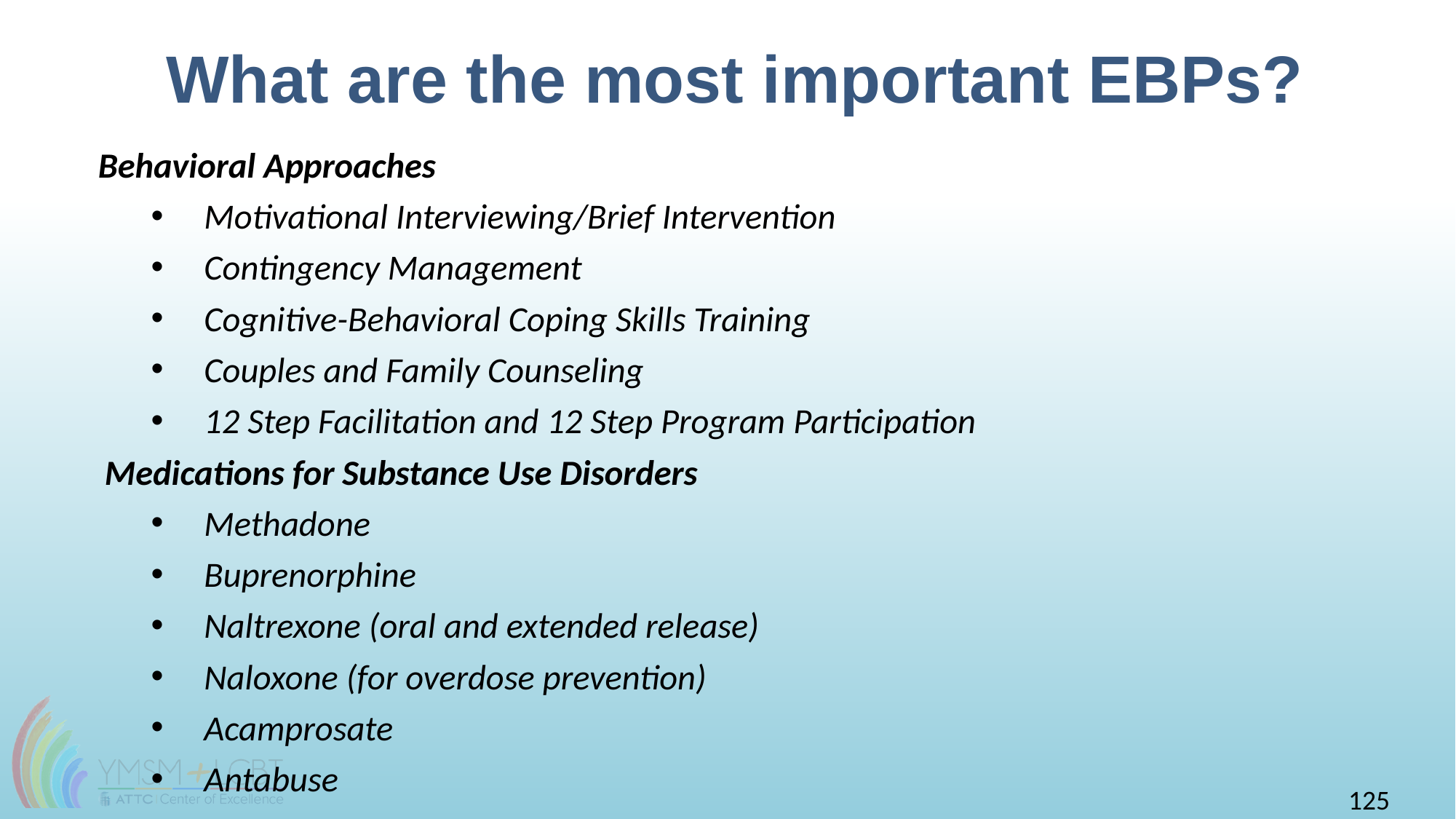

# What are the most important EBPs?
Behavioral Approaches
Motivational Interviewing/Brief Intervention
Contingency Management
Cognitive-Behavioral Coping Skills Training
Couples and Family Counseling
12 Step Facilitation and 12 Step Program Participation
Medications for Substance Use Disorders
Methadone
Buprenorphine
Naltrexone (oral and extended release)
Naloxone (for overdose prevention)
Acamprosate
Antabuse